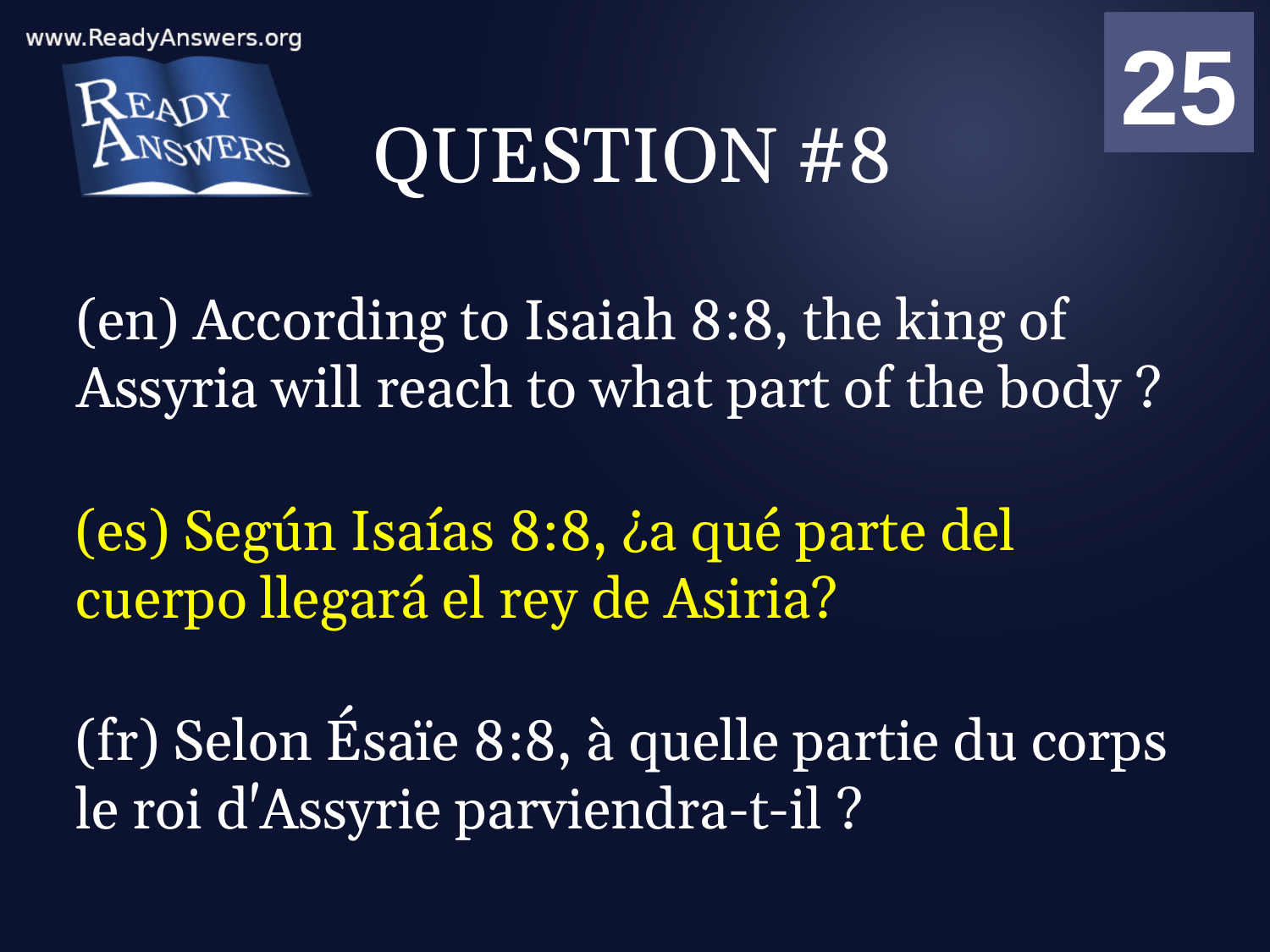

01
02
03
04
05
06
07
08
09
10
11
12
13
14
15
16
17
18
19
20
21
22
23
24
25
00
# QUESTION #8
(en) According to Isaiah 8:8, the king of Assyria will reach to what part of the body ?
(es) Según Isaías 8:8, ¿a qué parte del cuerpo llegará el rey de Asiria?
(fr) Selon Ésaïe 8:8, à quelle partie du corps le roi d'Assyrie parviendra-t-il ?